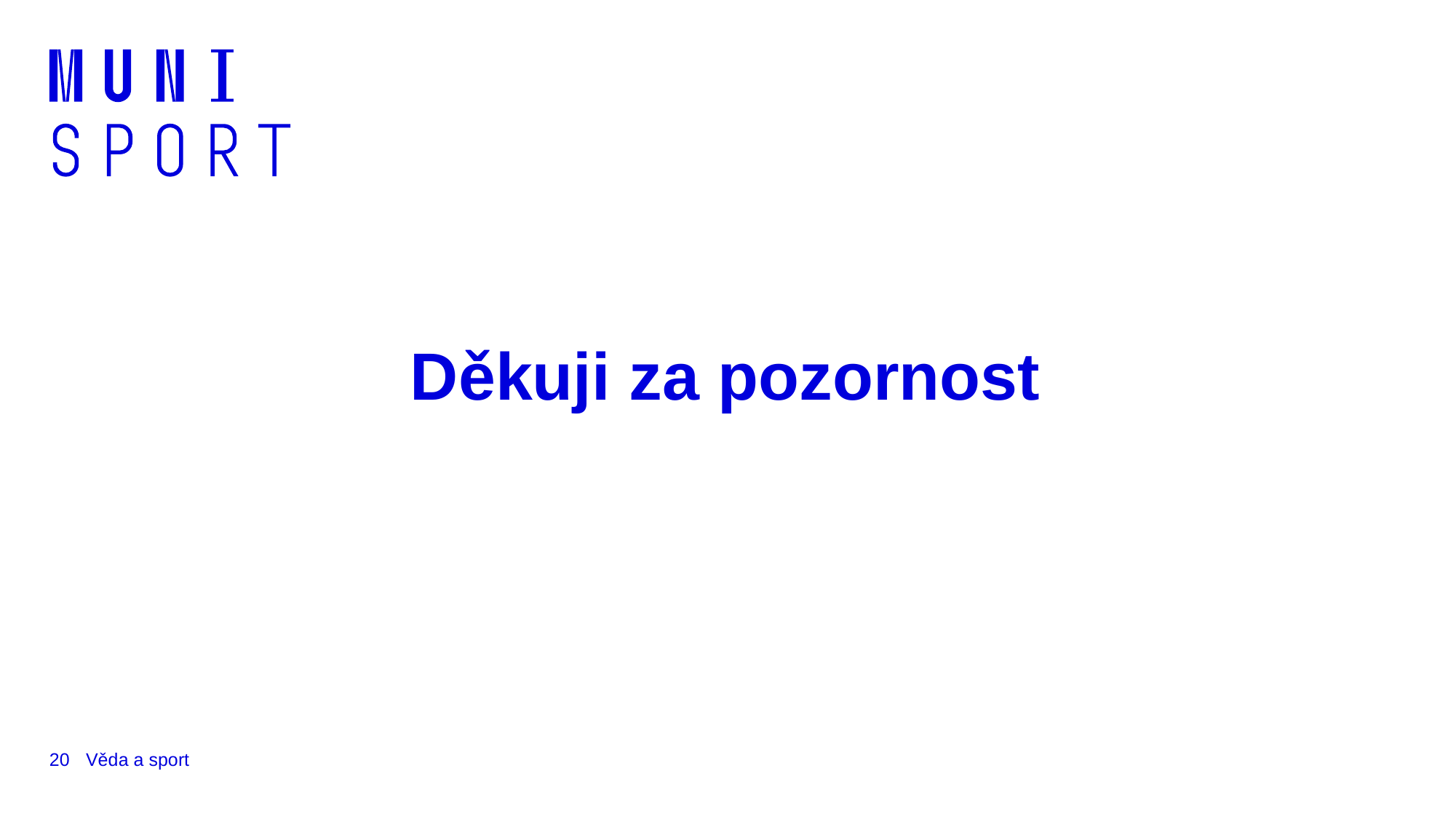

# Děkuji za pozornost
20
Věda a sport